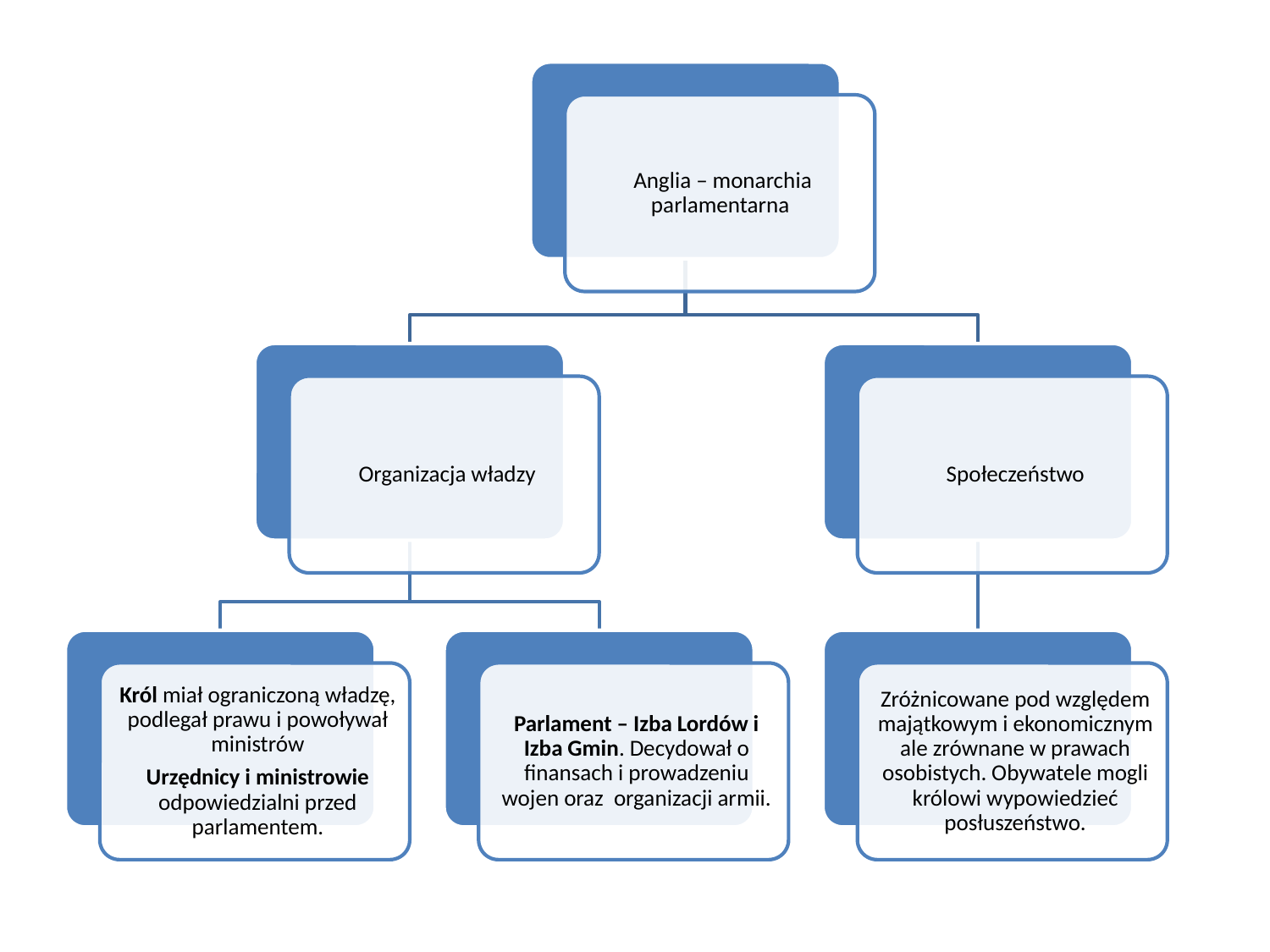

Anglia – monarchia parlamentarna
Organizacja władzy
Król miał ograniczoną władzę, podlegał prawu i powoływał ministrów
Urzędnicy i ministrowie odpowiedzialni przed parlamentem.
Parlament – Izba Lordów i Izba Gmin. Decydował o finansach i prowadzeniu wojen oraz  organizacji armii.
Społeczeństwo
Zróżnicowane pod względem majątkowym i ekonomicznym ale zrównane w prawach osobistych. Obywatele mogli królowi wypowiedzieć posłuszeństwo.